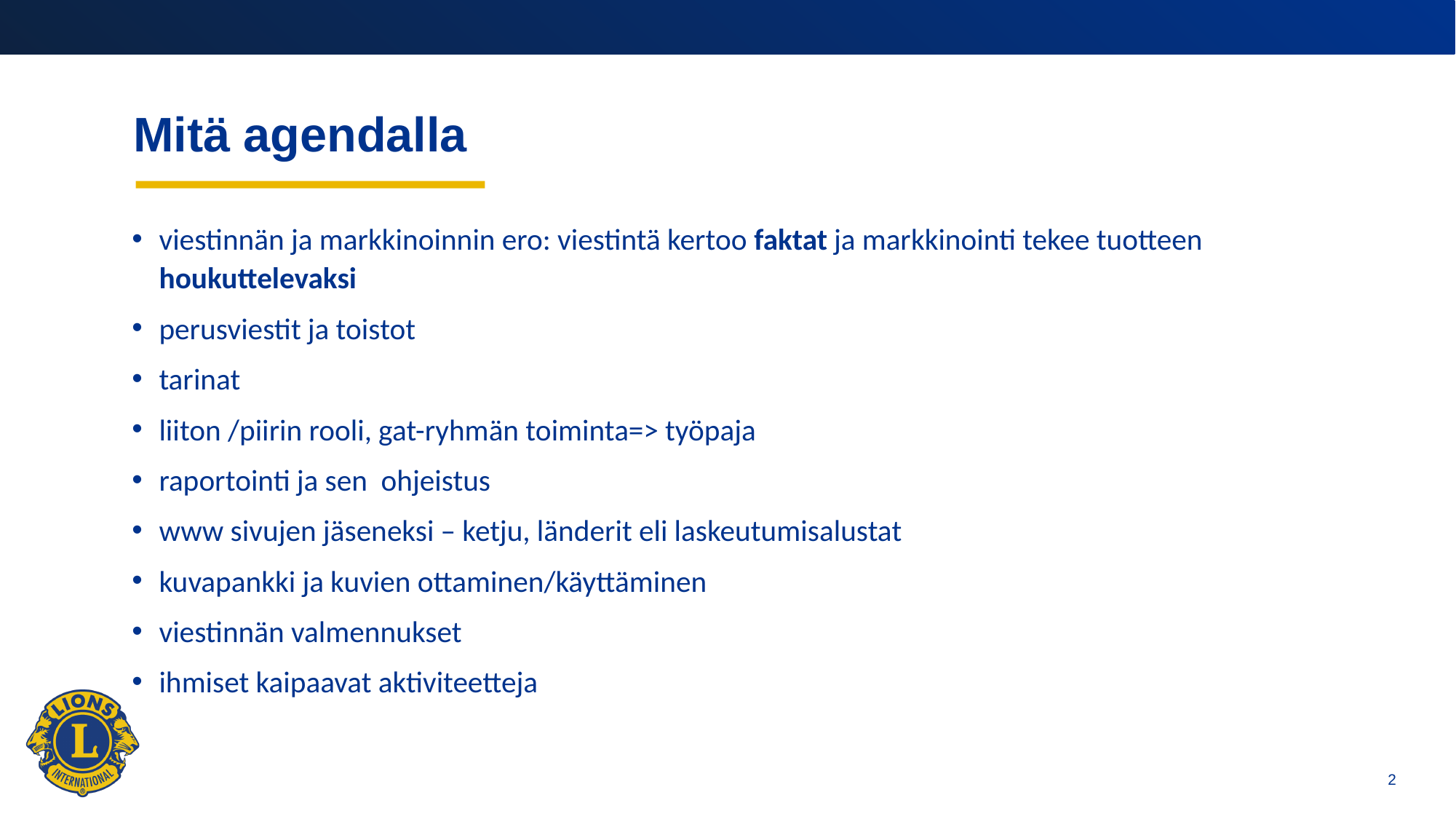

# Mitä agendalla
viestinnän ja markkinoinnin ero: viestintä kertoo faktat ja markkinointi tekee tuotteen houkuttelevaksi
perusviestit ja toistot
tarinat
liiton /piirin rooli, gat-ryhmän toiminta=> työpaja
raportointi ja sen  ohjeistus
www sivujen jäseneksi – ketju, länderit eli laskeutumisalustat
kuvapankki ja kuvien ottaminen/käyttäminen
viestinnän valmennukset
ihmiset kaipaavat aktiviteetteja